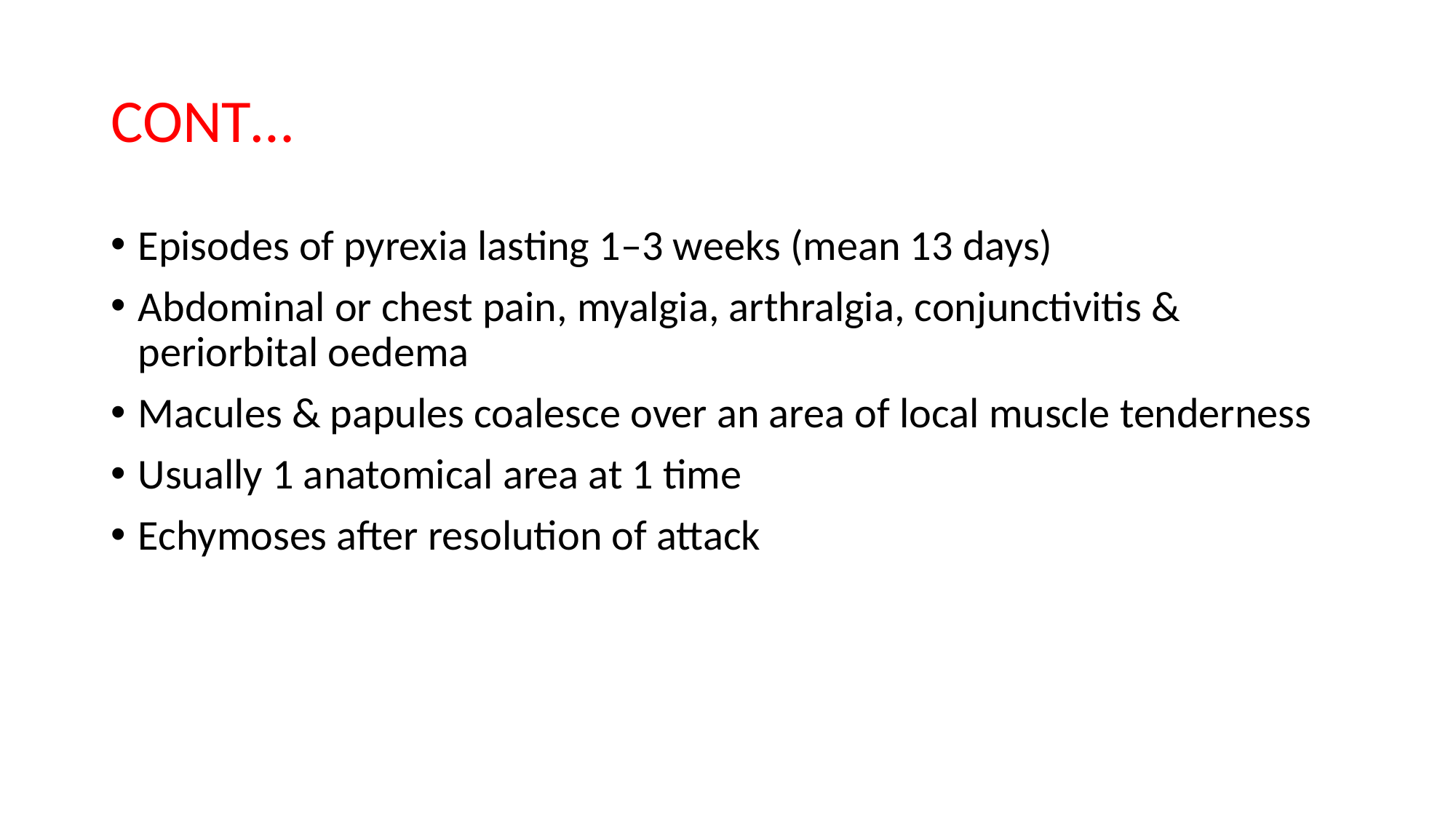

# CONT…
Episodes of pyrexia lasting 1–3 weeks (mean 13 days)
Abdominal or chest pain, myalgia, arthralgia, conjunctivitis &  periorbital oedema
Macules & papules coalesce over an area of local muscle tenderness
Usually 1 anatomical area at 1 time
Echymoses after resolution of attack